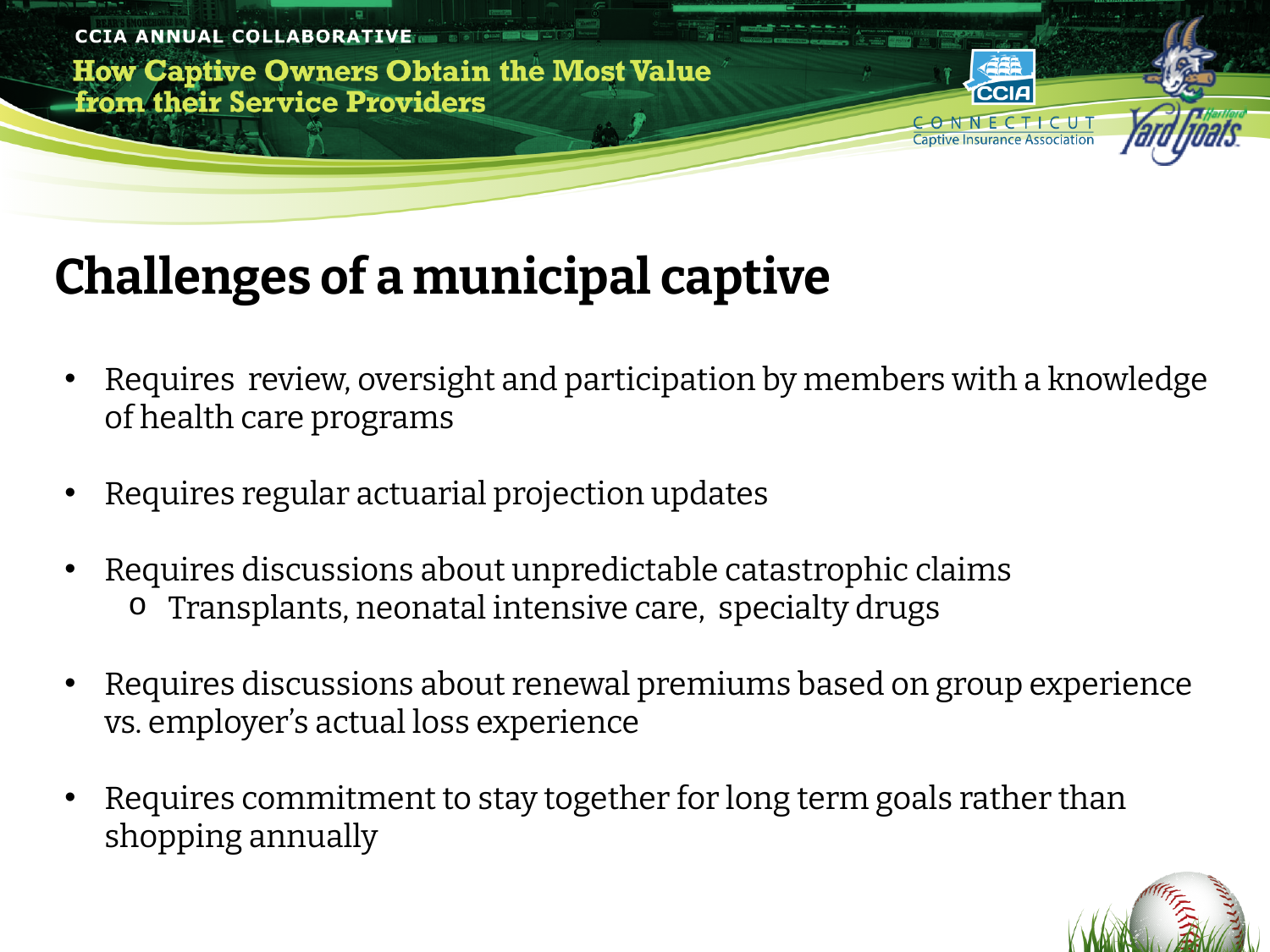

Challenges of a municipal captive

Requires  review, oversight and participation by members with a knowledge of health care programs

Requires regular actuarial projection updates

Requires discussions about unpredictable catastrophic claims
Transplants, neonatal intensive care,  specialty drugs

Requires discussions about renewal premiums based on group experience vs. employer’s actual loss experience

Requires commitment to stay together for long term goals rather than shopping annually